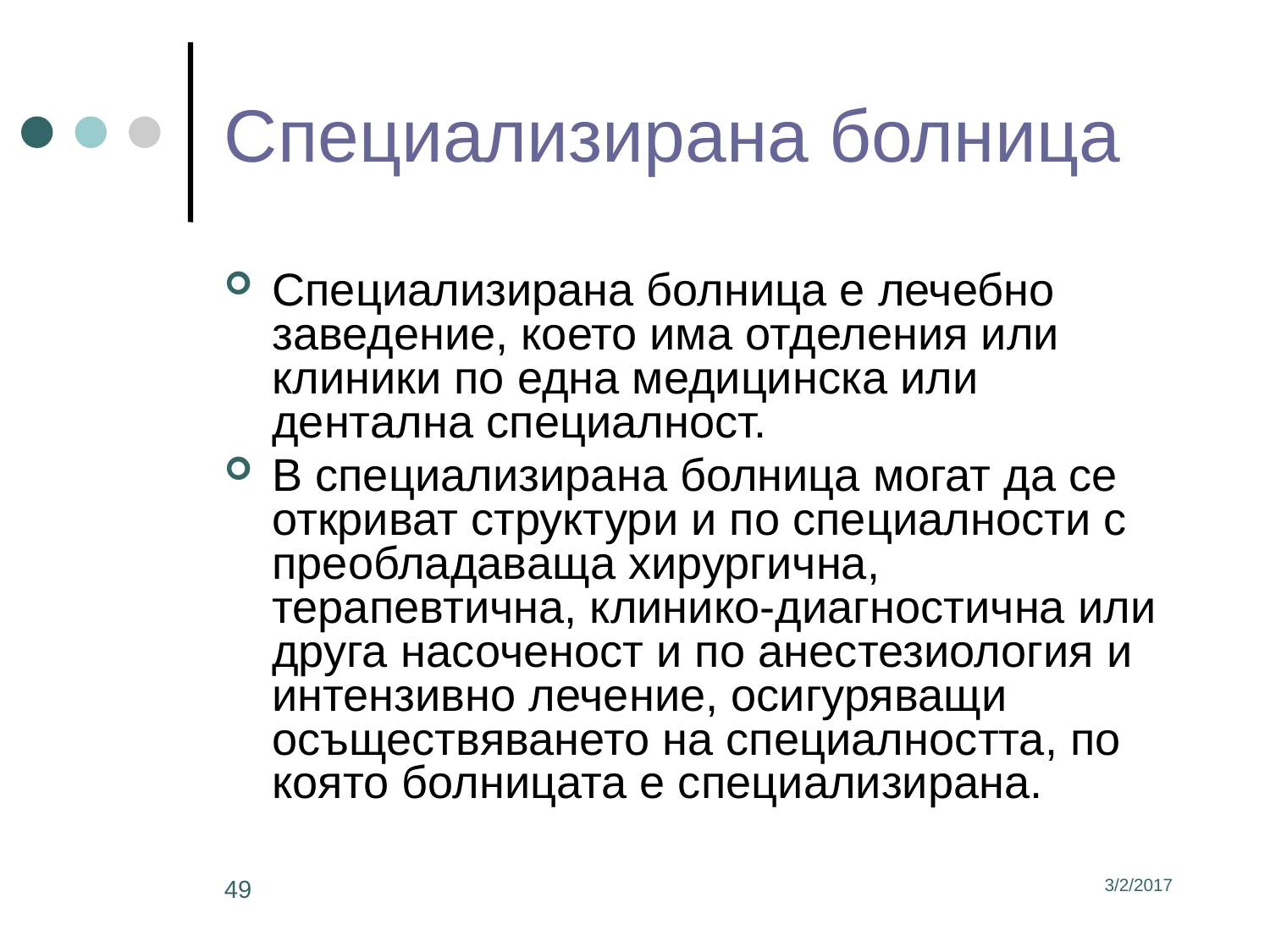

# Специализирана болница
Специализирана болница е лечебно заведение, което има отделения или клиники по една медицинска или дентална специалност.
В специализирана болница могат да се откриват структури и по специалности с преобладаваща хирургична, терапевтична, клинико-диагностична или друга насоченост и по анестезиология и интензивно лечение, осигуряващи осъществяването на специалността, по която болницата е специализирана.
49
3/2/2017